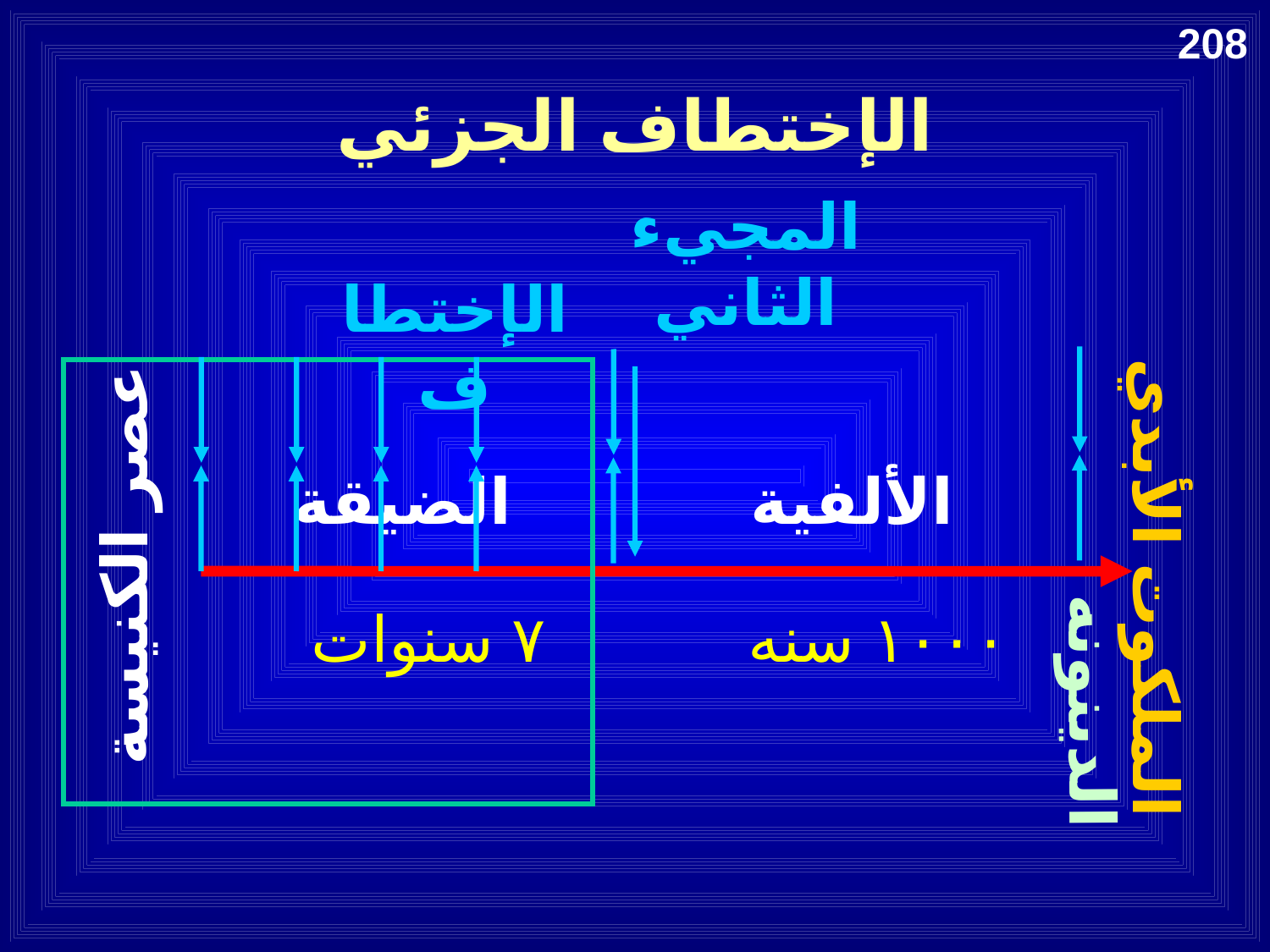

208
الإختطاف الجزئي
المجيء الثاني
الإختطاف

الضيقة
الألفية

عصر الكنيسة
الملكوت الأبدي

٧ سنوات
١٠٠٠ سنه
الدينونه